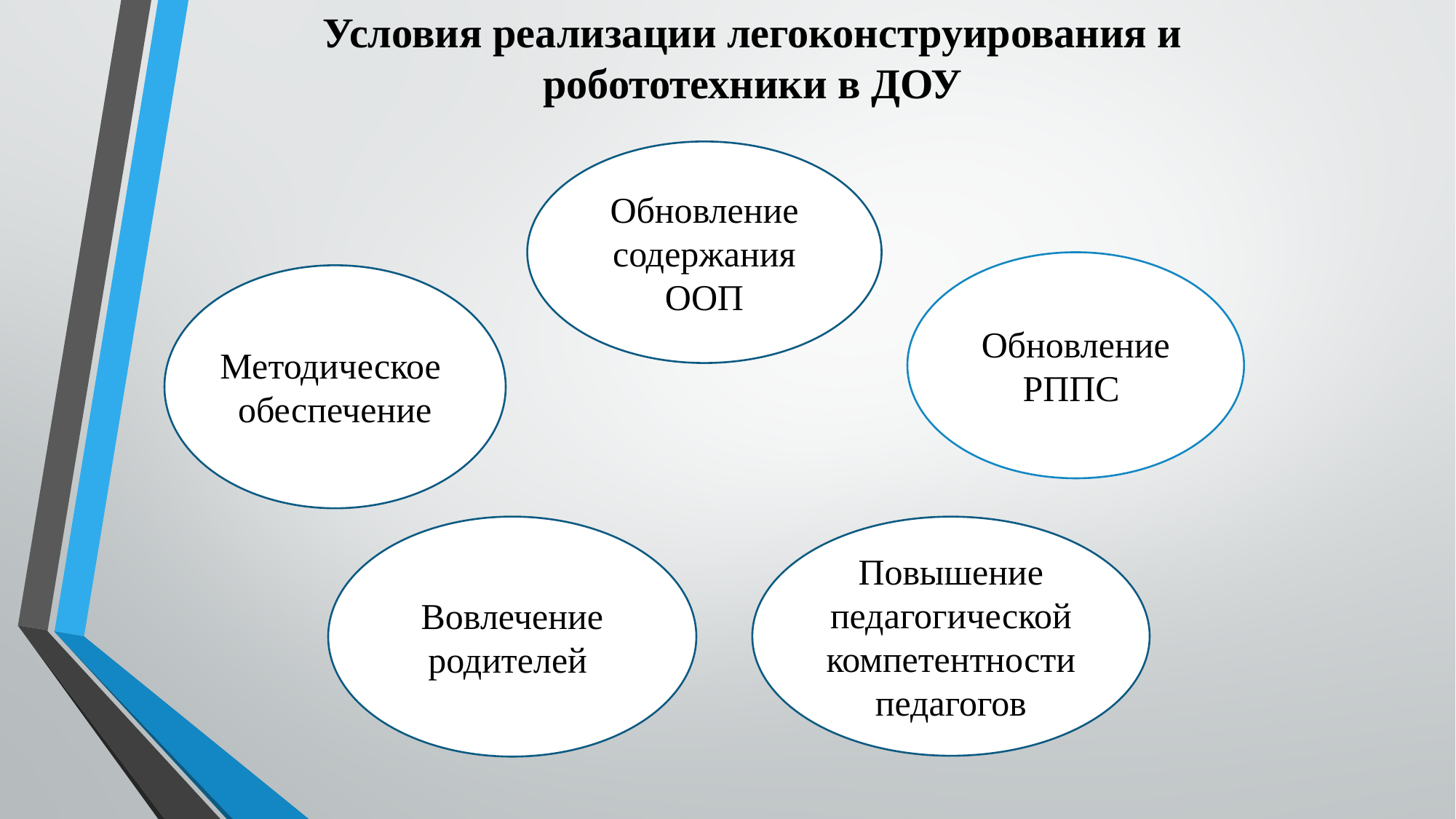

Условия реализации легоконструирования и робототехники в ДОУ
Обновление содержания ООП
Обновление
РППС

Методическое
обеспечение
Вовлечение родителей
Повышение
педагогической компетентности
педагогов